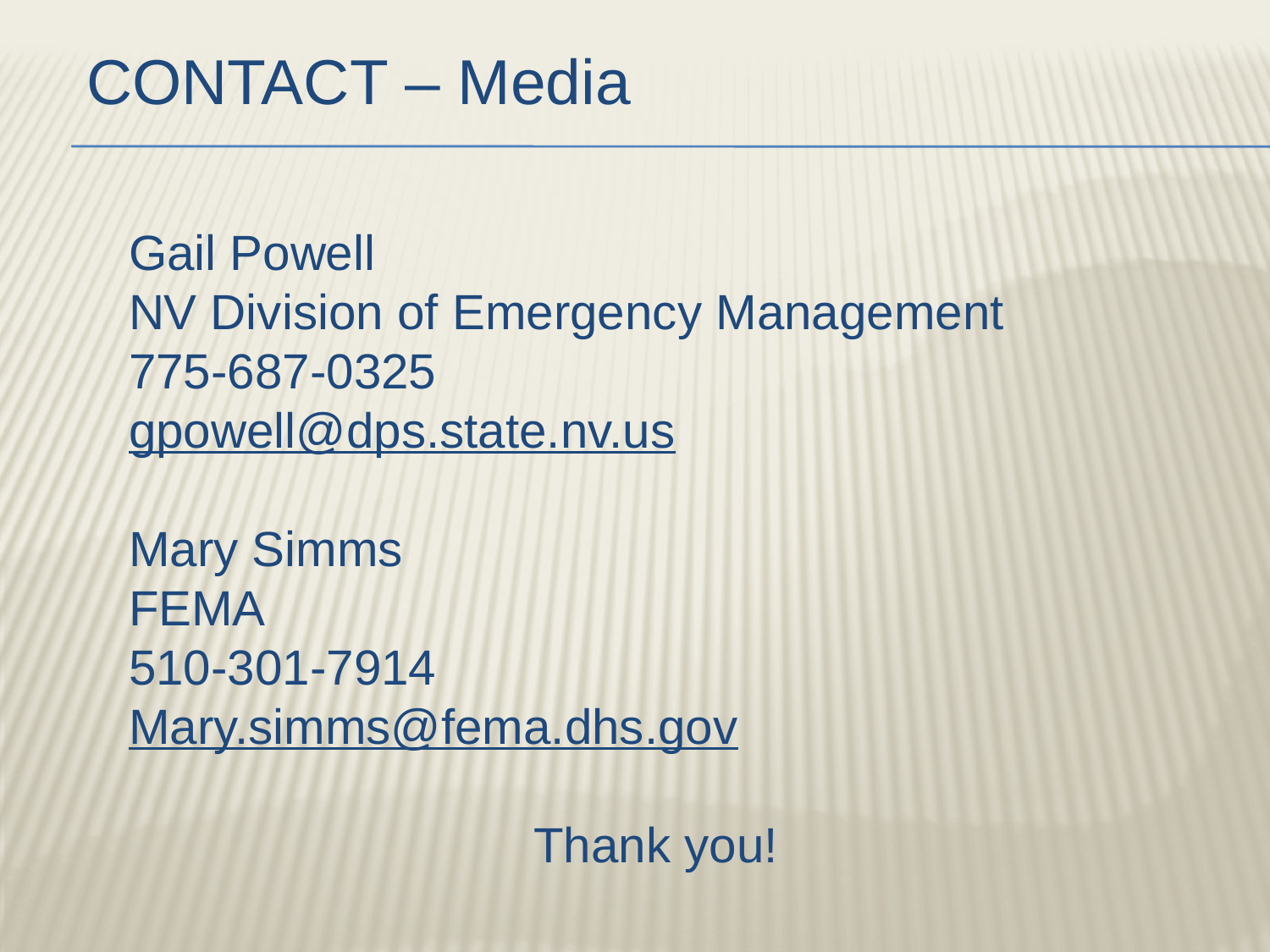

CONTACT – Media

Gail Powell
NV Division of Emergency Management
775-687-0325
gpowell@dps.state.nv.us

Mary Simms
FEMA
510-301-7914
Mary.simms@fema.dhs.gov

Thank you!